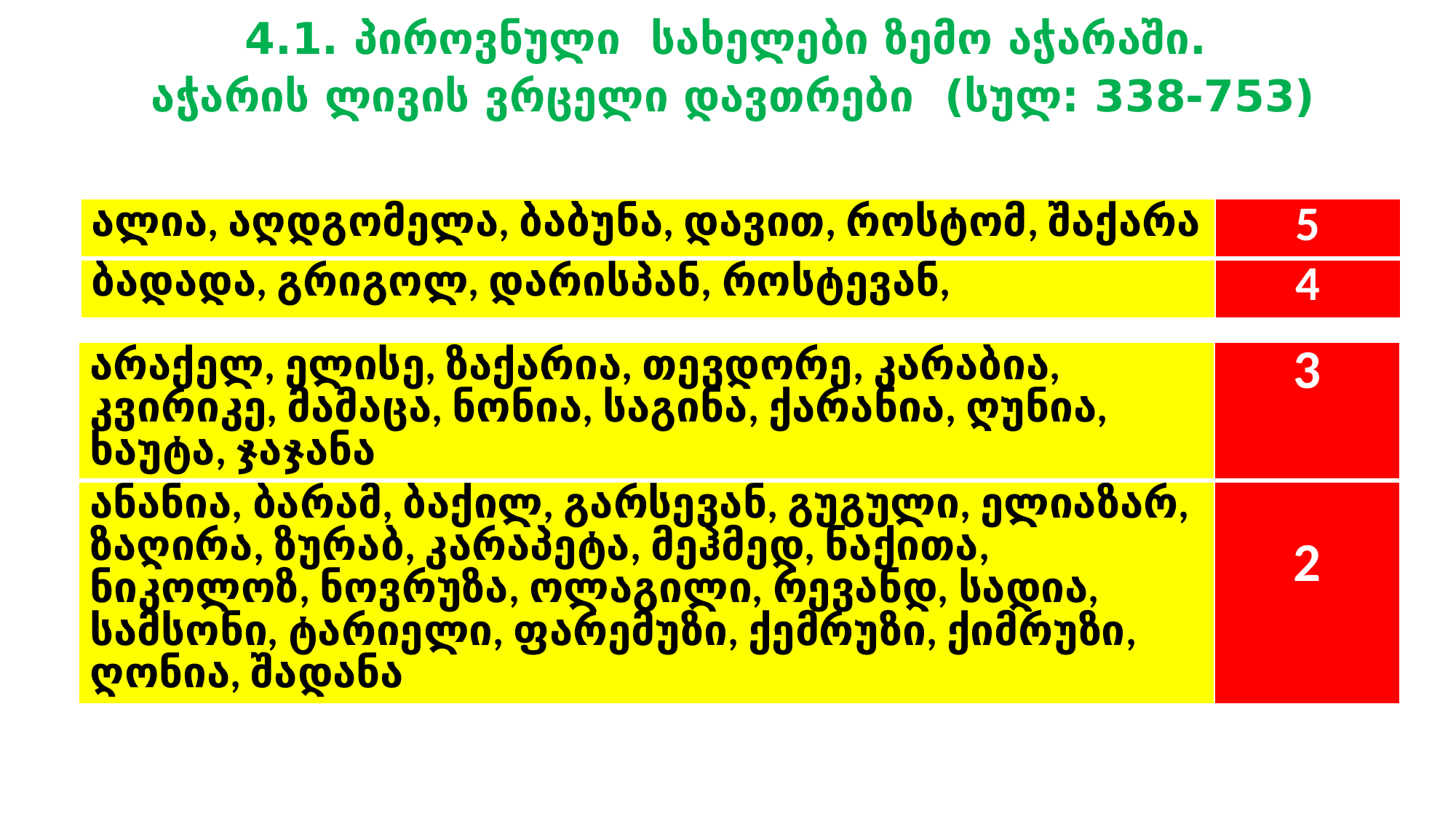

4.1. პიროვნული  სახელები ზემო აჭარაში.
აჭარის ლივის ვრცელი დავთრები  (სულ: 338-753)
| ალია, აღდგომელა, ბაბუნა, დავით, როსტომ, შაქარა | 5 |
| --- | --- |
| ბადადა, გრიგოლ, დარისპან, როსტევან, | 4 |
| არაქელ, ელისე, ზაქარია, თევდორე, კარაბია, კვირიკე, მამაცა, ნონია, საგინა, ქარანია, ღუნია, ხაუტა, ჯაჯანა | 3 |
| --- | --- |
| ანანია, ბარამ, ბაქილ, გარსევან, გუგული, ელიაზარ, ზაღირა, ზურაბ, კარაპეტა, მეჰმედ, ნაქითა, ნიკოლოზ, ნოვრუზა, ოლაგილი, რევანდ, სადია, სამსონი, ტარიელი, ფარემუზი, ქემრუზი, ქიმრუზი, ღონია, შადანა | 2 |